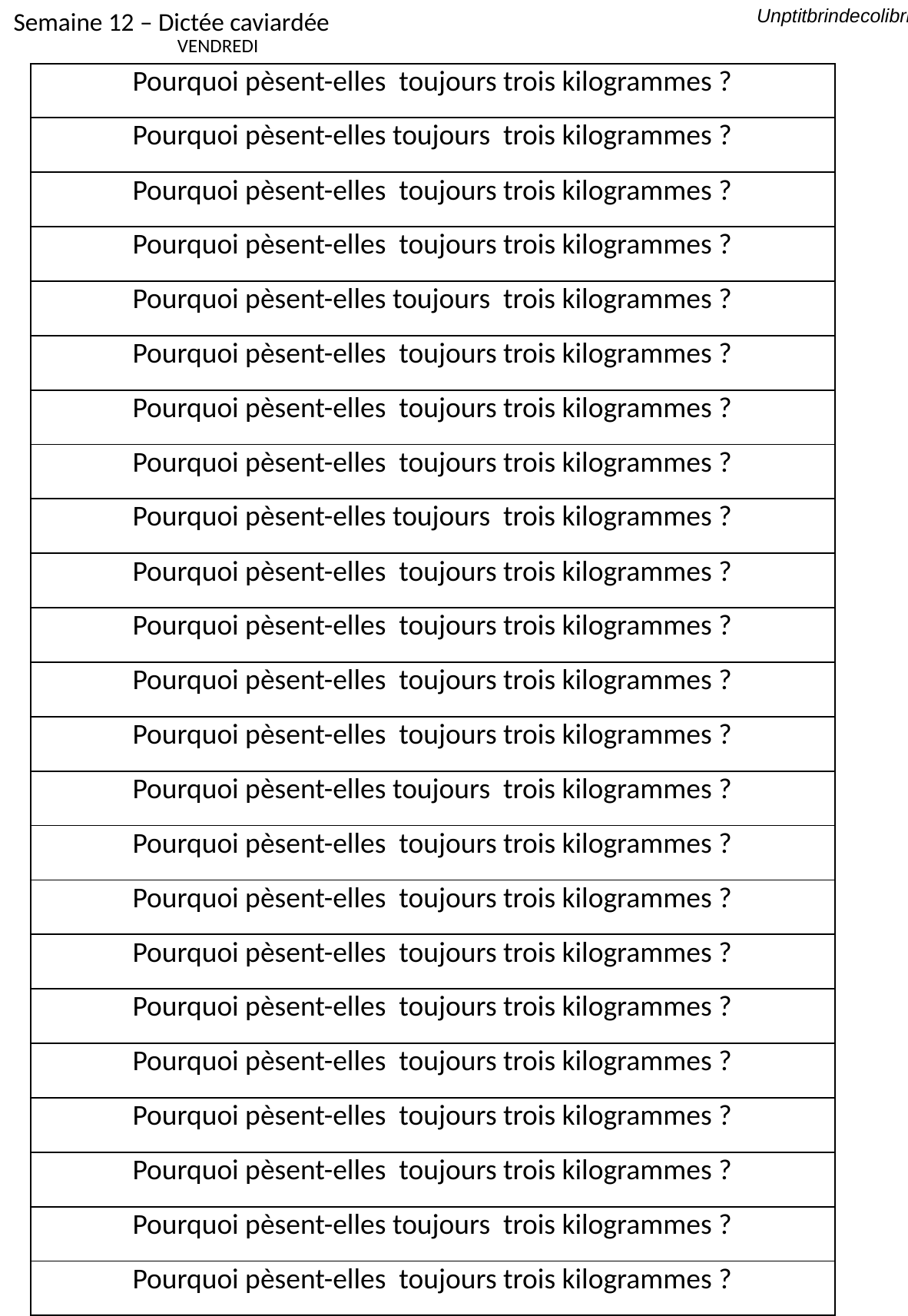

Semaine 12 – Dictée caviardée
Unptitbrindecolibri
VENDREDI
| Pourquoi pèsent-elles toujours trois kilogrammes ? |
| --- |
| Pourquoi pèsent-elles toujours trois kilogrammes ? |
| Pourquoi pèsent-elles toujours trois kilogrammes ? |
| Pourquoi pèsent-elles toujours trois kilogrammes ? |
| Pourquoi pèsent-elles toujours trois kilogrammes ? |
| Pourquoi pèsent-elles toujours trois kilogrammes ? |
| Pourquoi pèsent-elles toujours trois kilogrammes ? |
| Pourquoi pèsent-elles toujours trois kilogrammes ? |
| Pourquoi pèsent-elles toujours trois kilogrammes ? |
| Pourquoi pèsent-elles toujours trois kilogrammes ? |
| Pourquoi pèsent-elles toujours trois kilogrammes ? |
| Pourquoi pèsent-elles toujours trois kilogrammes ? |
| Pourquoi pèsent-elles toujours trois kilogrammes ? |
| Pourquoi pèsent-elles toujours trois kilogrammes ? |
| Pourquoi pèsent-elles toujours trois kilogrammes ? |
| Pourquoi pèsent-elles toujours trois kilogrammes ? |
| Pourquoi pèsent-elles toujours trois kilogrammes ? |
| Pourquoi pèsent-elles toujours trois kilogrammes ? |
| Pourquoi pèsent-elles toujours trois kilogrammes ? |
| Pourquoi pèsent-elles toujours trois kilogrammes ? |
| Pourquoi pèsent-elles toujours trois kilogrammes ? |
| Pourquoi pèsent-elles toujours trois kilogrammes ? |
| Pourquoi pèsent-elles toujours trois kilogrammes ? |